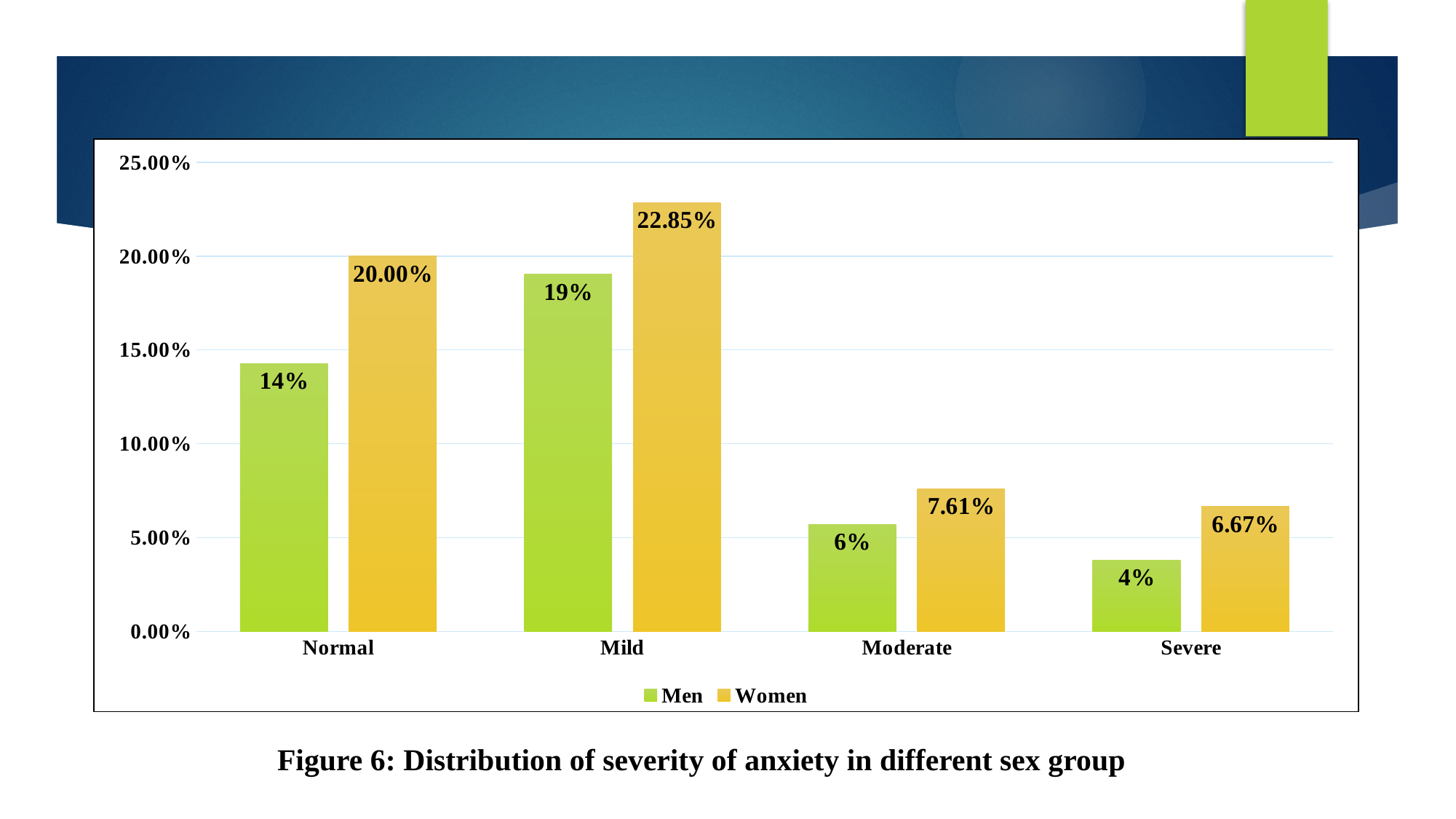

### Chart

| Category | Men | Women |
|---|---|---|
| Normal | 0.1428 | 0.2 |
| Mild | 0.1904 | 0.2285 |
| Moderate | 0.0571 | 0.0761 |
| Severe | 0.038 | 0.0667 |
Figure 6: Distribution of severity of anxiety in different sex group